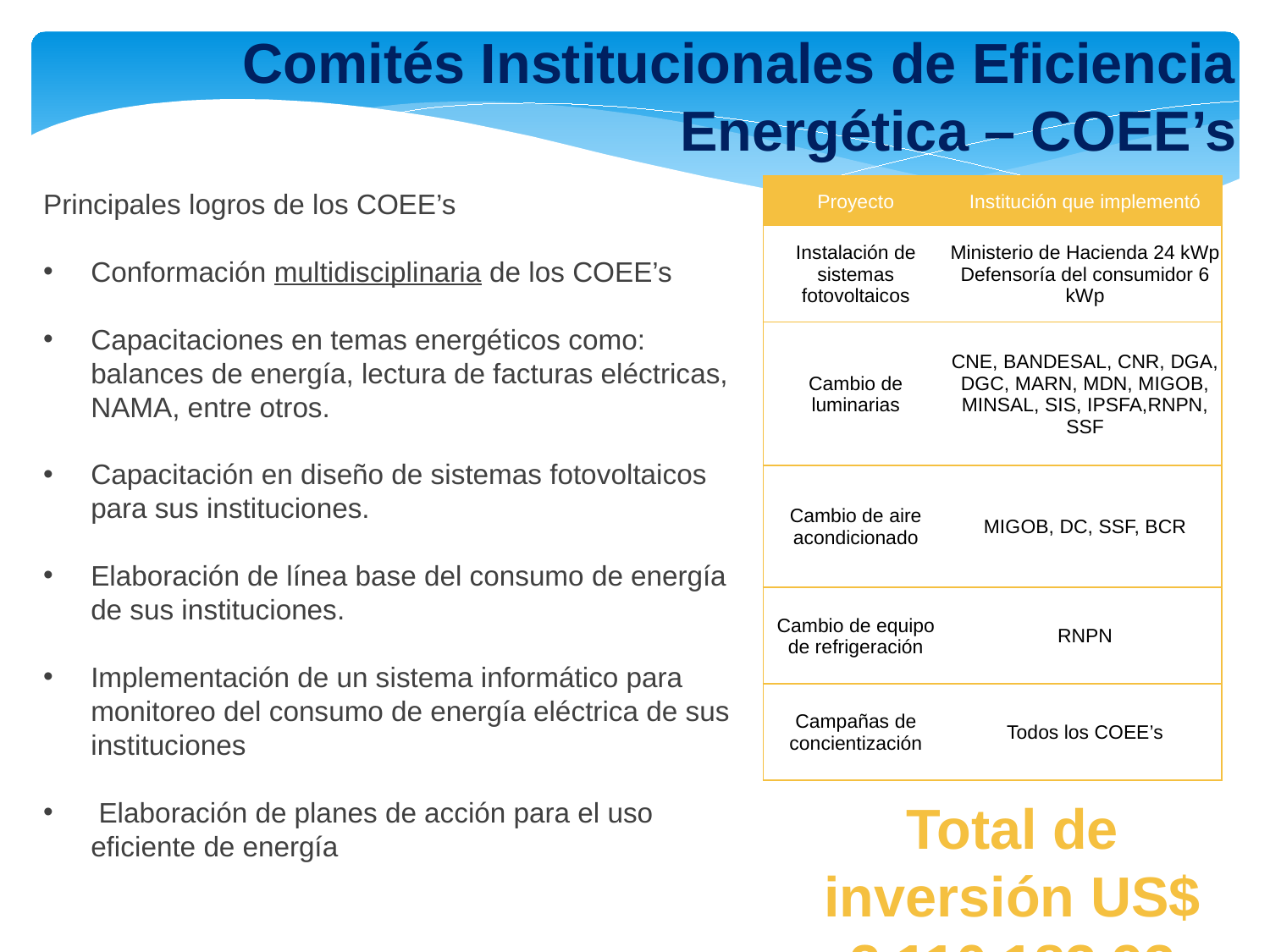

Comités Institucionales de Eficiencia Energética – COEE’s
| Proyecto | Institución que implementó |
| --- | --- |
| Instalación de sistemas fotovoltaicos | Ministerio de Hacienda 24 kWp Defensoría del consumidor 6 kWp |
| Cambio de luminarias | CNE, BANDESAL, CNR, DGA, DGC, MARN, MDN, MIGOB, MINSAL, SIS, IPSFA,RNPN, SSF |
| Cambio de aire acondicionado | MIGOB, DC, SSF, BCR |
| Cambio de equipo de refrigeración | RNPN |
| Campañas de concientización | Todos los COEE’s |
Principales logros de los COEE’s

Conformación multidisciplinaria de los COEE’s

Capacitaciones en temas energéticos como: balances de energía, lectura de facturas eléctricas, NAMA, entre otros.

Capacitación en diseño de sistemas fotovoltaicos para sus instituciones.

Elaboración de línea base del consumo de energía de sus instituciones.

Implementación de un sistema informático para monitoreo del consumo de energía eléctrica de sus instituciones

 Elaboración de planes de acción para el uso eficiente de energía
Total de inversión US$ 2,110,183.93